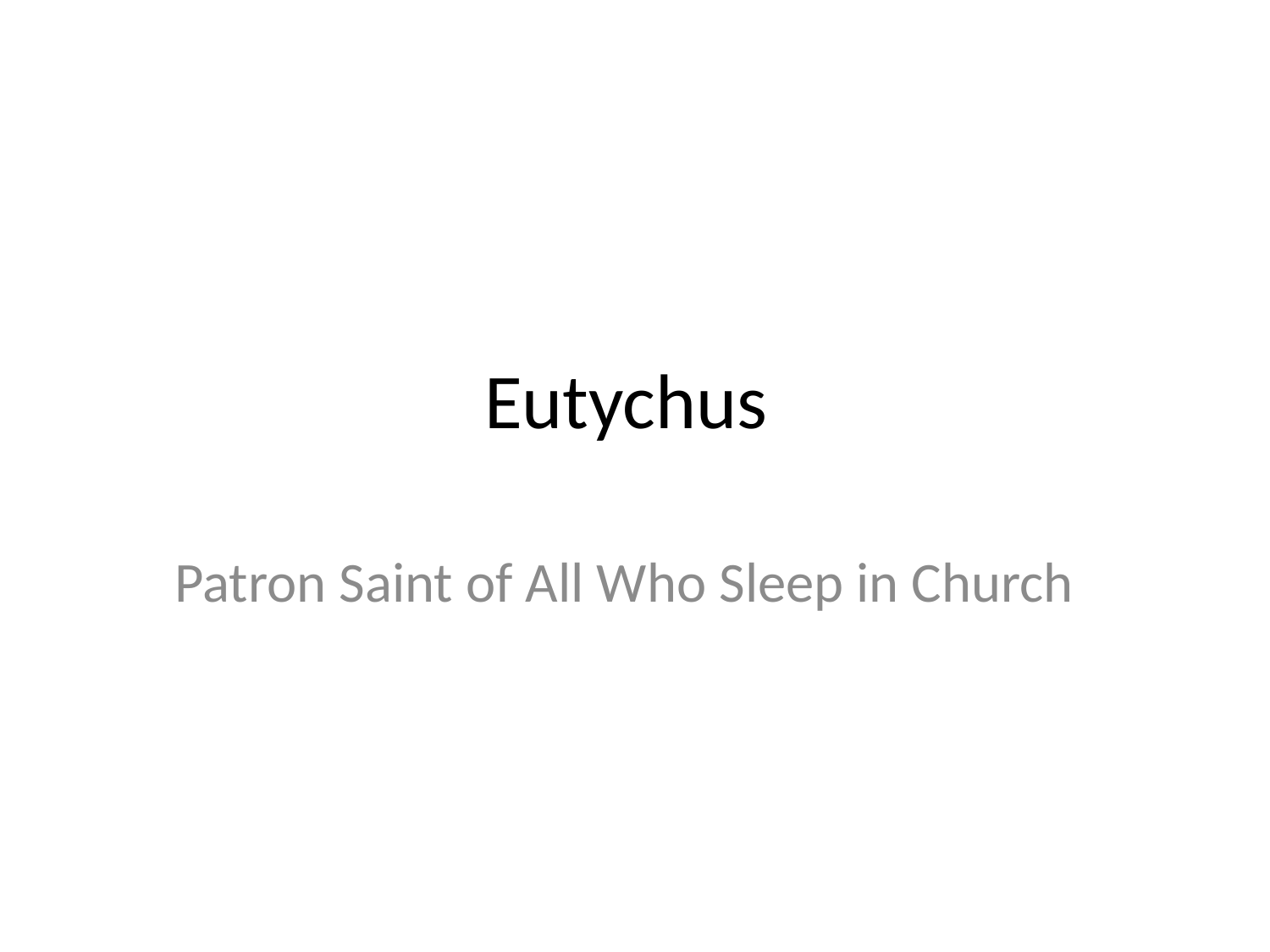

# Eutychus
Patron Saint of All Who Sleep in Church